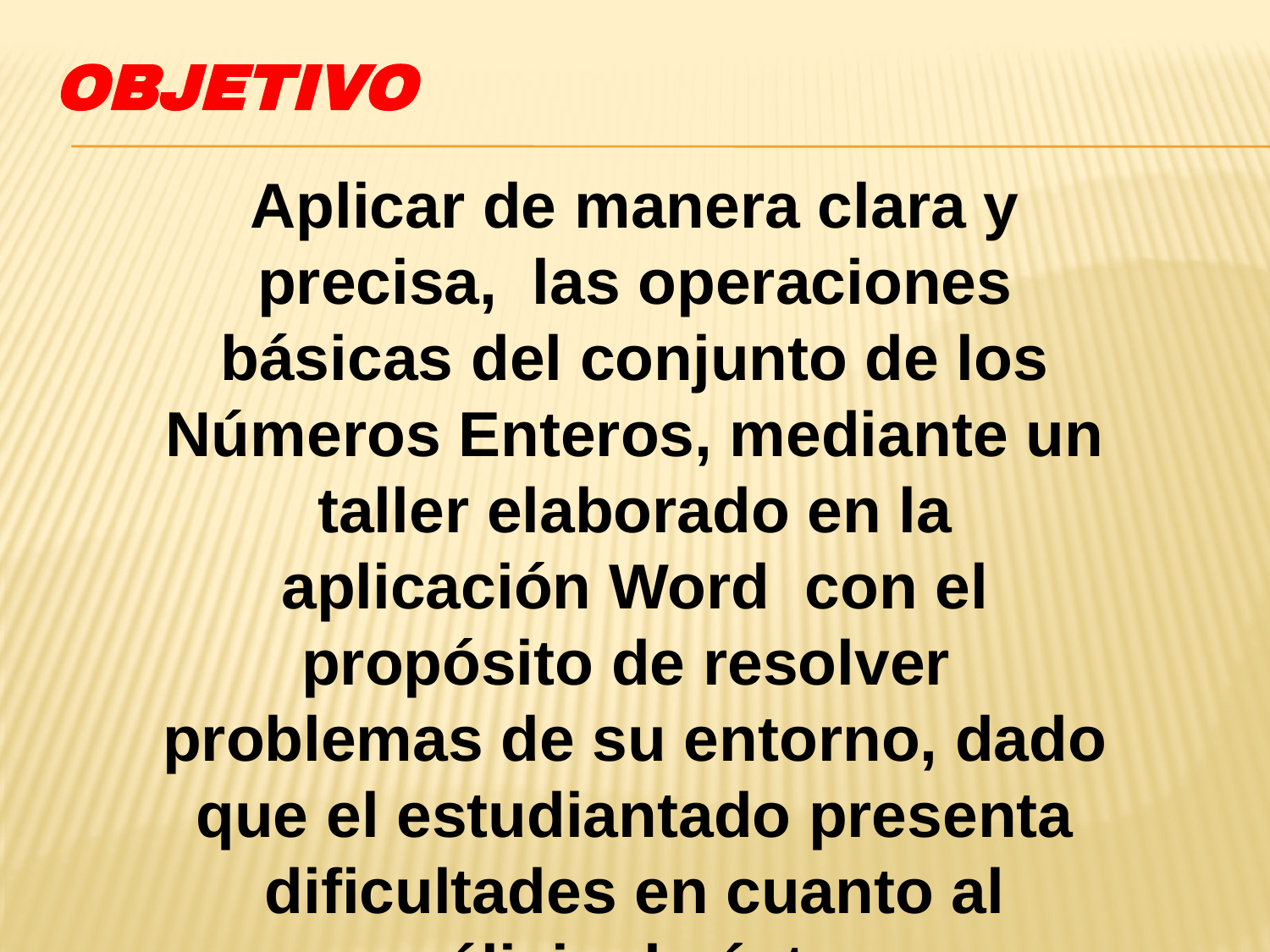

# OBJETIVO
Aplicar de manera clara y precisa,  las operaciones básicas del conjunto de los Números Enteros, mediante un taller elaborado en la aplicación Word  con el propósito de resolver  problemas de su entorno, dado que el estudiantado presenta dificultades en cuanto al análisis de éstos.